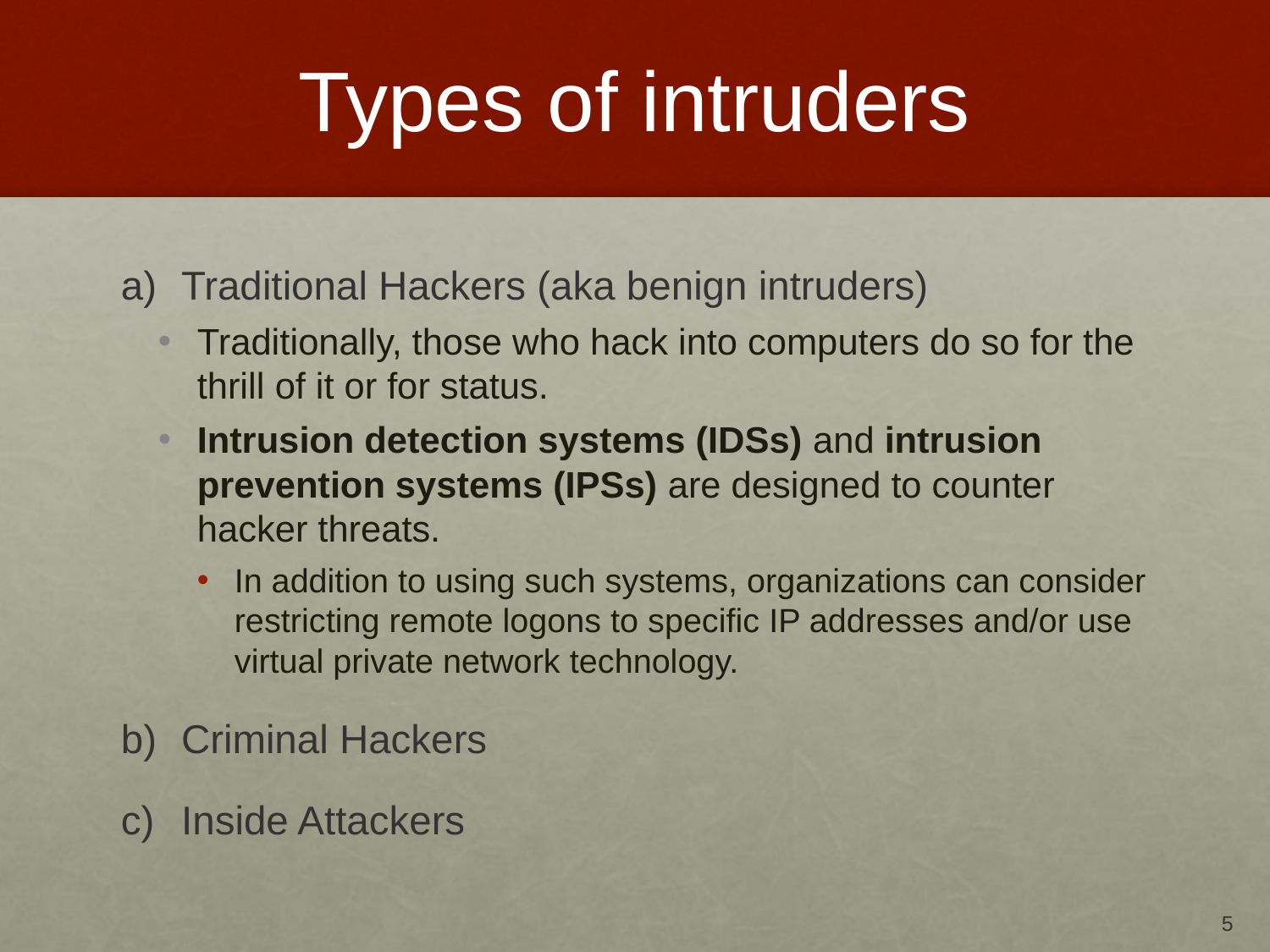

# Types of intruders
Traditional Hackers (aka benign intruders)
Traditionally, those who hack into computers do so for the thrill of it or for status.
Intrusion detection systems (IDSs) and intrusion prevention systems (IPSs) are designed to counter hacker threats.
In addition to using such systems, organizations can consider restricting remote logons to specific IP addresses and/or use virtual private network technology.
Criminal Hackers
Inside Attackers
5